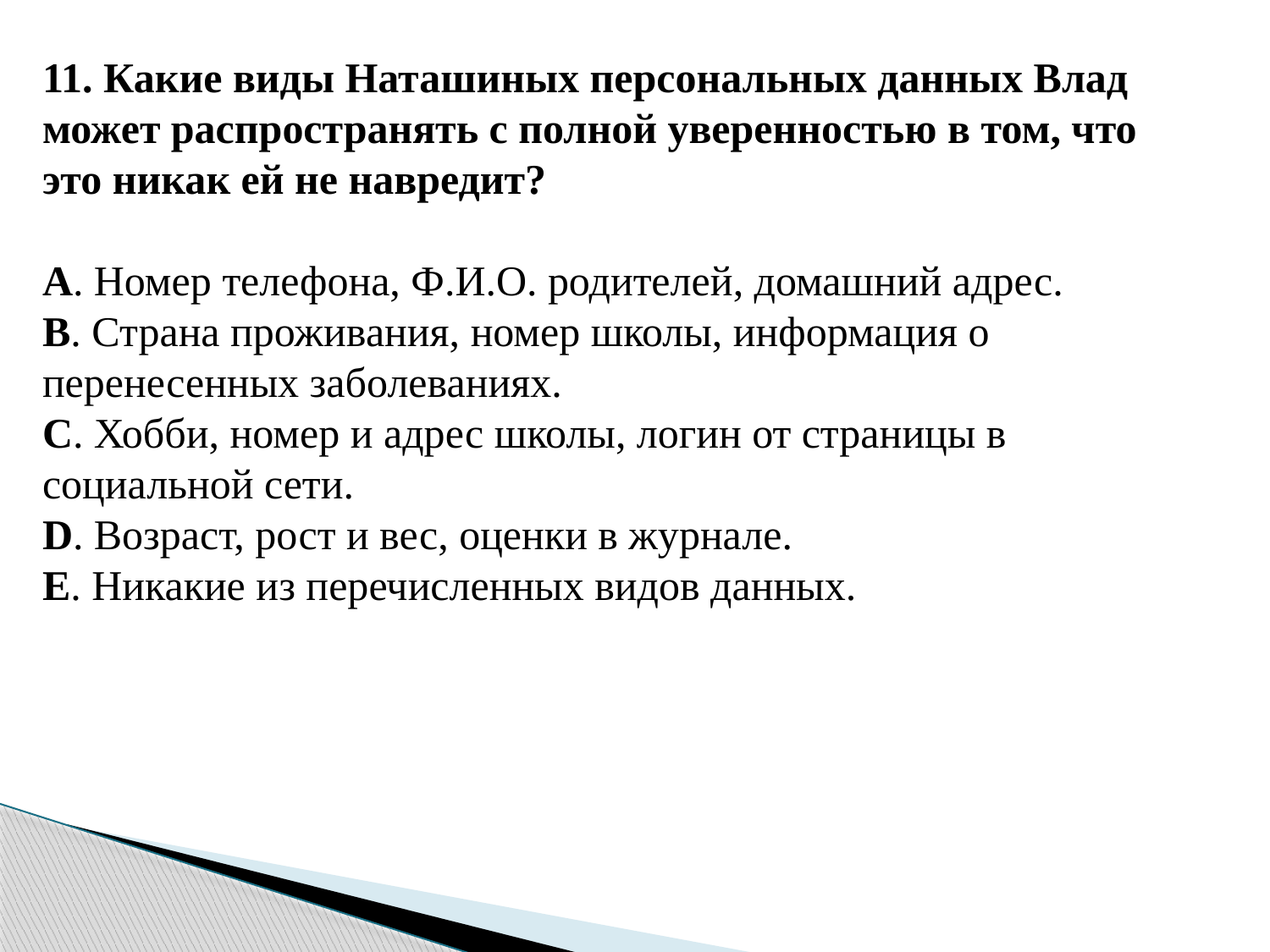

11. Какие виды Наташиных персональных данных Влад может распространять с полной уверенностью в том, что это никак ей не навредит?

A. Номер телефона, Ф.И.О. родителей, домашний адрес.
B. Страна проживания, номер школы, информация о перенесенных заболеваниях.
C. Хобби, номер и адрес школы, логин от страницы в социальной сети.
D. Возраст, рост и вес, оценки в журнале.
E. Никакие из перечисленных видов данных.